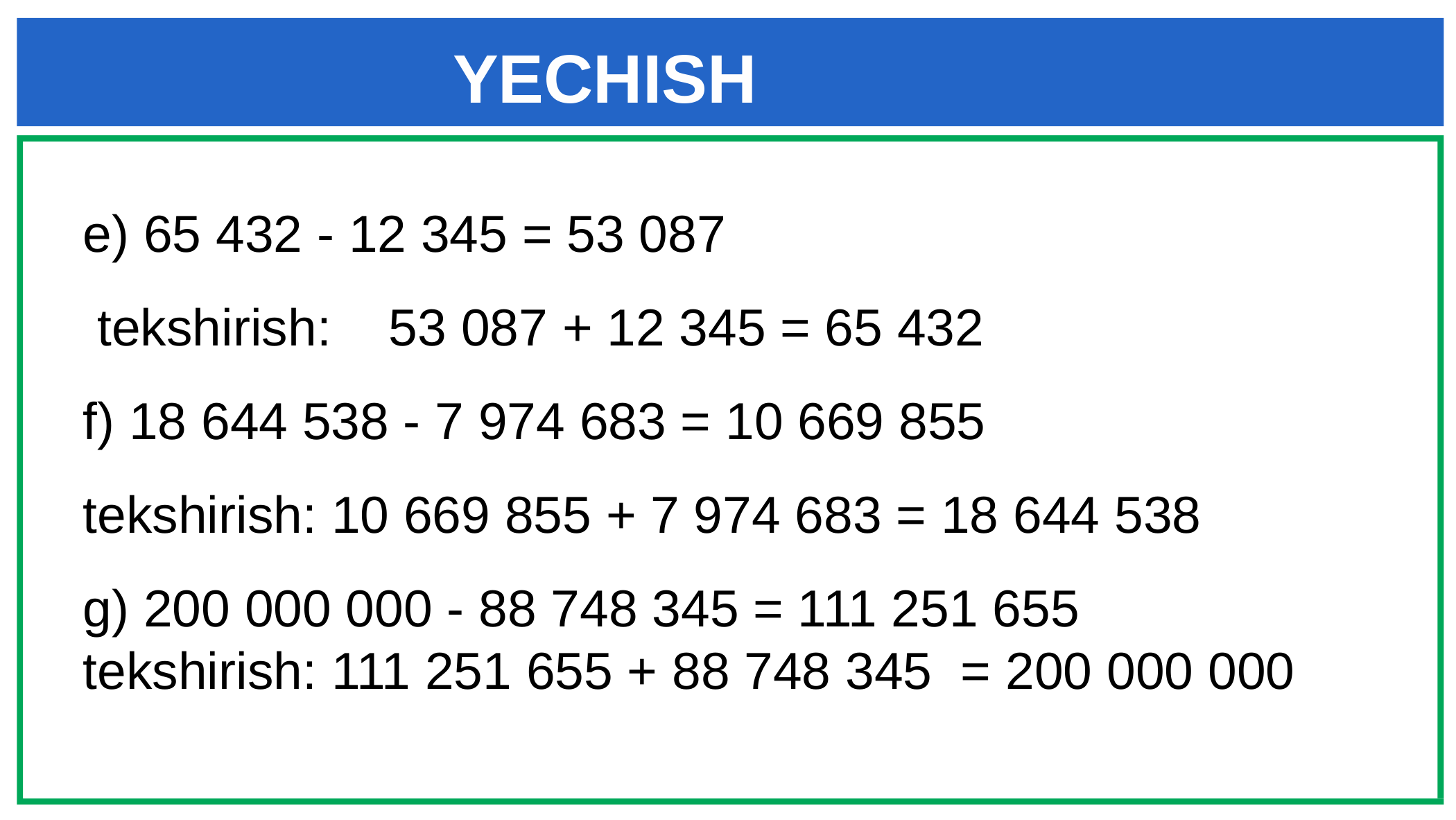

# YECHISH
e) 65 432 - 12 345 = 53 087
 tekshirish:    53 087 + 12 345 = 65 432
f) 18 644 538 - 7 974 683 = 10 669 855
tekshirish: 10 669 855 + 7 974 683 = 18 644 538
g) 200 000 000 - 88 748 345 = 111 251 655
tekshirish: 111 251 655 + 88 748 345  = 200 000 000